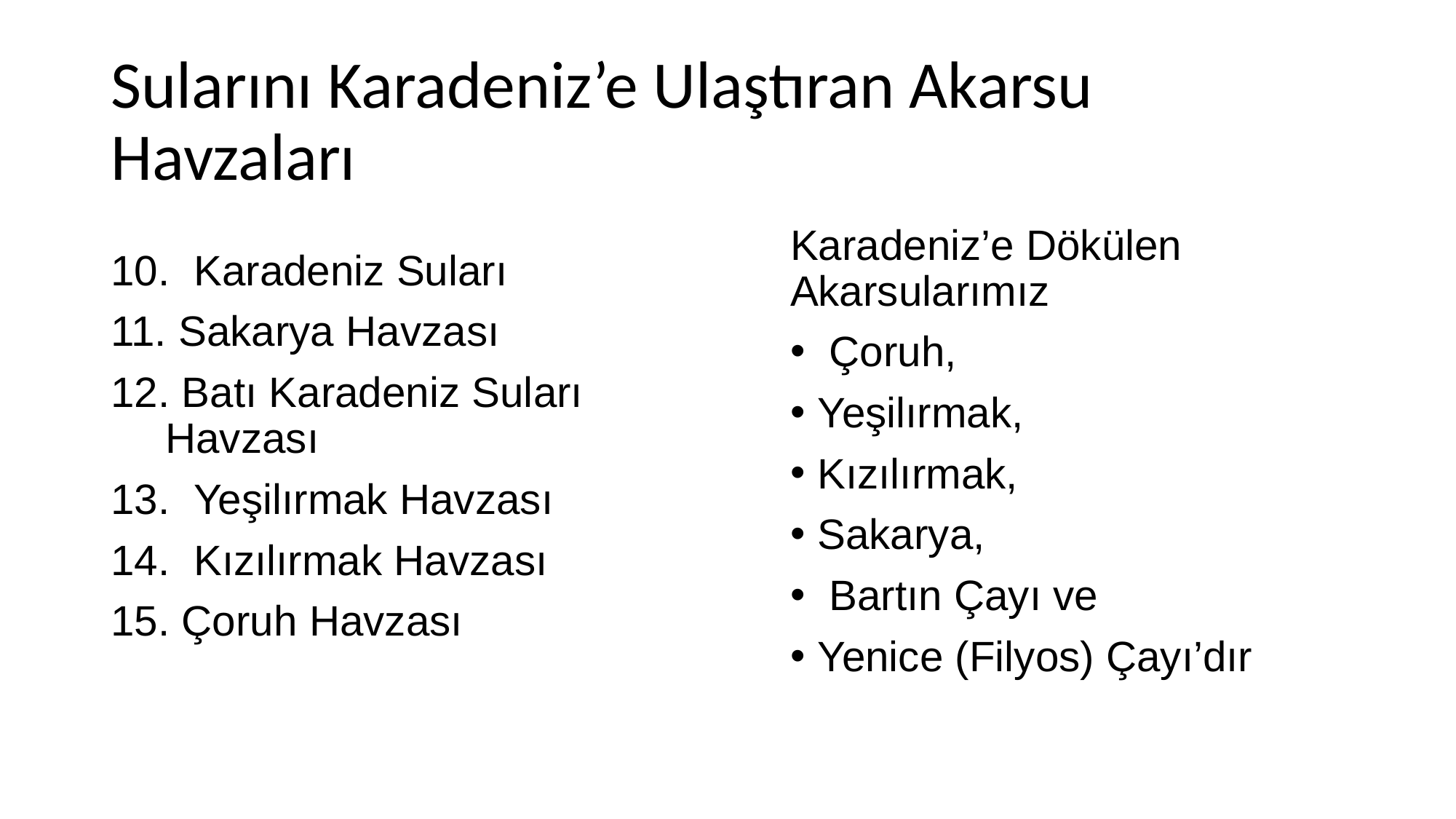

# Sularını Karadeniz’e Ulaştıran Akarsu Havzaları
Karadeniz’e Dökülen Akarsularımız
 Çoruh,
Yeşilırmak,
Kızılırmak,
Sakarya,
 Bartın Çayı ve
Yenice (Filyos) Çayı’dır
  Karadeniz Suları
 Sakarya Havzası
 Batı Karadeniz Suları   Havzası
  Yeşilırmak Havzası
  Kızılırmak Havzası
 Çoruh Havzası